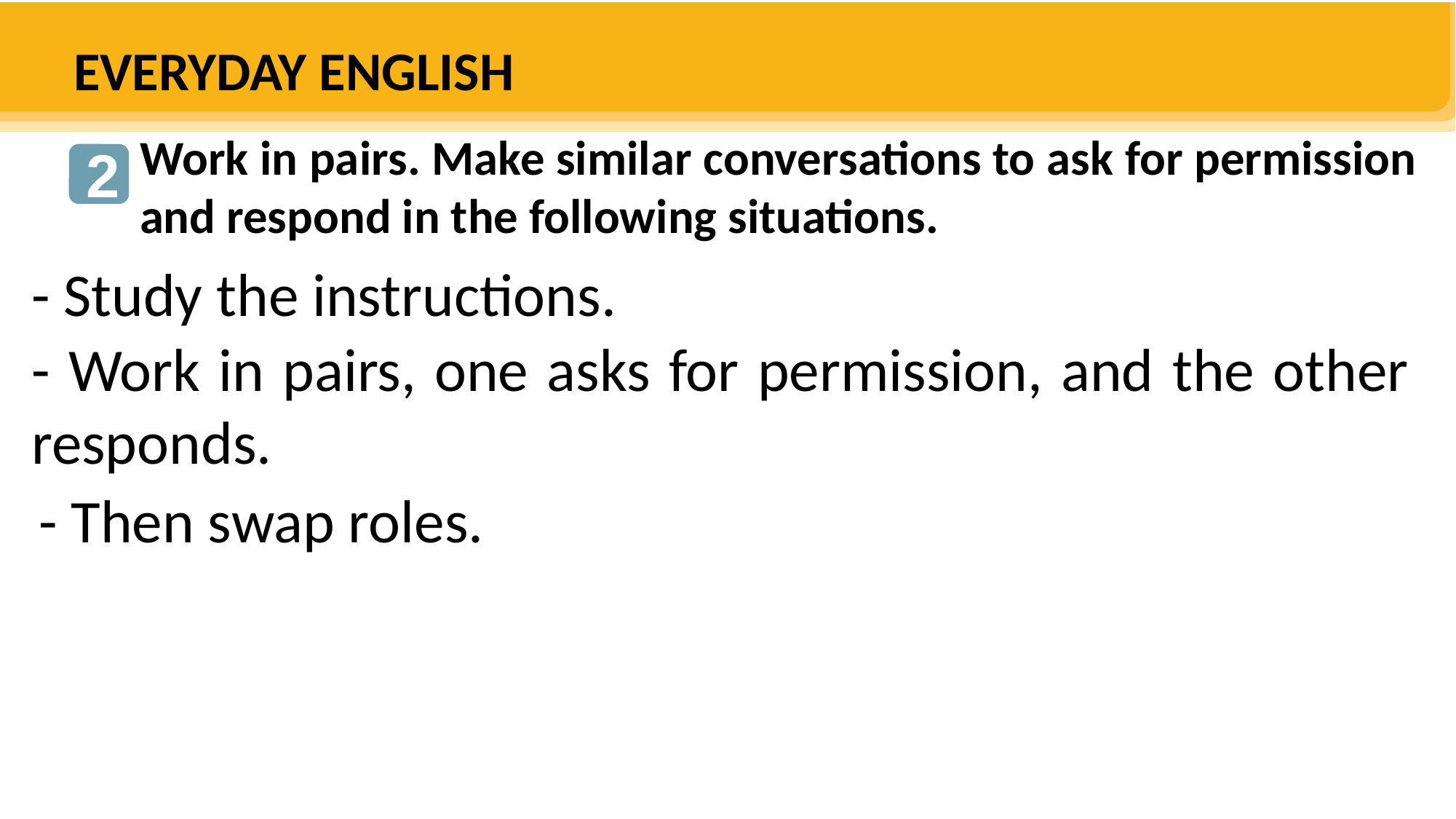

EVERYDAY ENGLISH
Work in pairs. Make similar conversations to ask for permission and respond in the following situations.
2

- Study the instructions.
- Work in pairs, one asks for permission, and the other responds.
- Then swap roles.
1. You ask your friend for permission to borrow a book on the Galápagos Islands
2. You ask your teacher for permission to submit your project after the deadline.